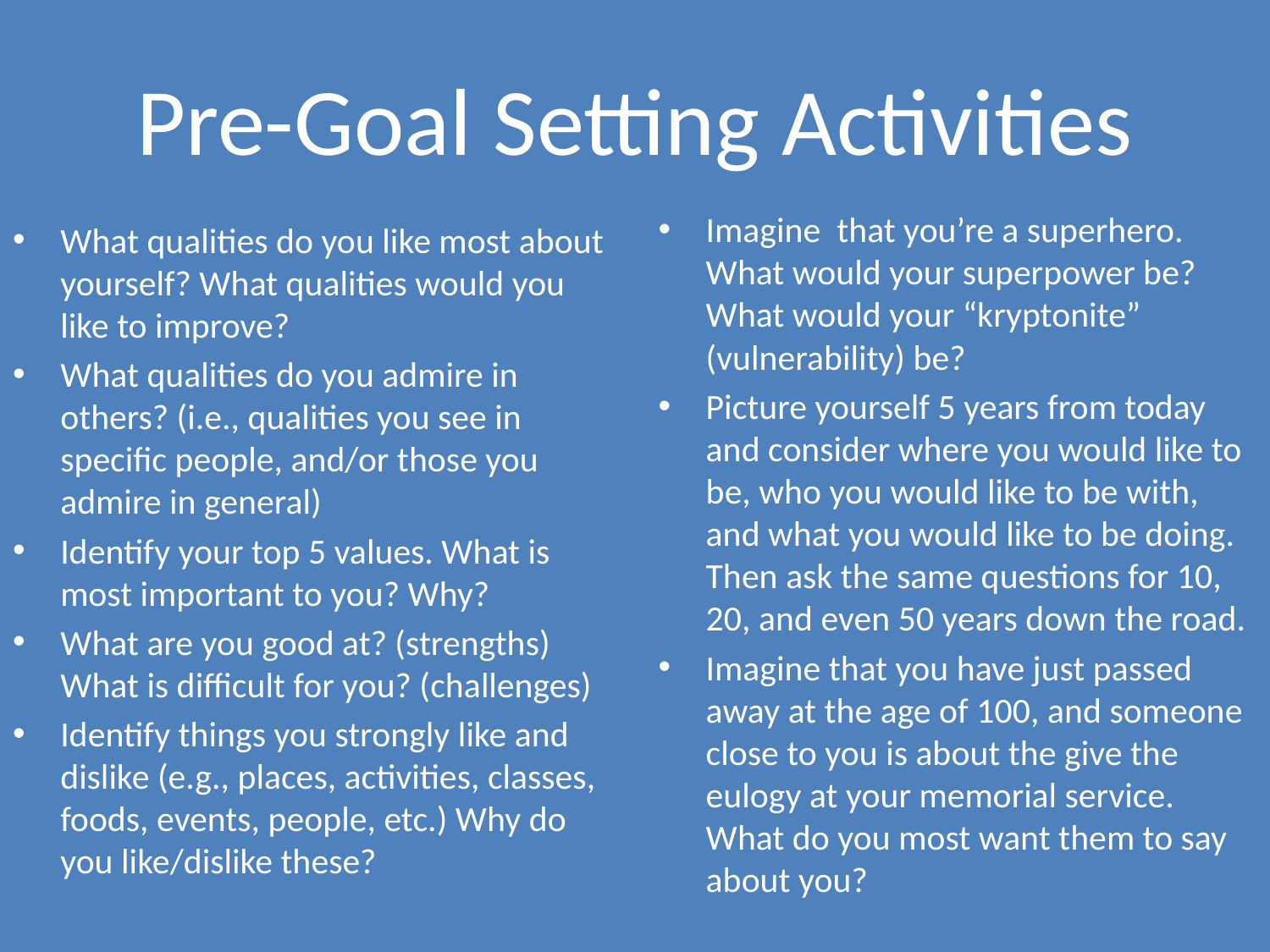

# Pre-Goal Setting Activities
Imagine  that you’re a superhero. What would your superpower be? What would your “kryptonite” (vulnerability) be?
Picture yourself 5 years from today and consider where you would like to be, who you would like to be with, and what you would like to be doing. Then ask the same questions for 10, 20, and even 50 years down the road.
Imagine that you have just passed away at the age of 100, and someone close to you is about the give the eulogy at your memorial service. What do you most want them to say about you?

What qualities do you like most about yourself? What qualities would you like to improve?
What qualities do you admire in others? (i.e., qualities you see in specific people, and/or those you admire in general)
Identify your top 5 values. What is most important to you? Why?
What are you good at? (strengths) What is difficult for you? (challenges)
Identify things you strongly like and dislike (e.g., places, activities, classes, foods, events, people, etc.) Why do you like/dislike these?